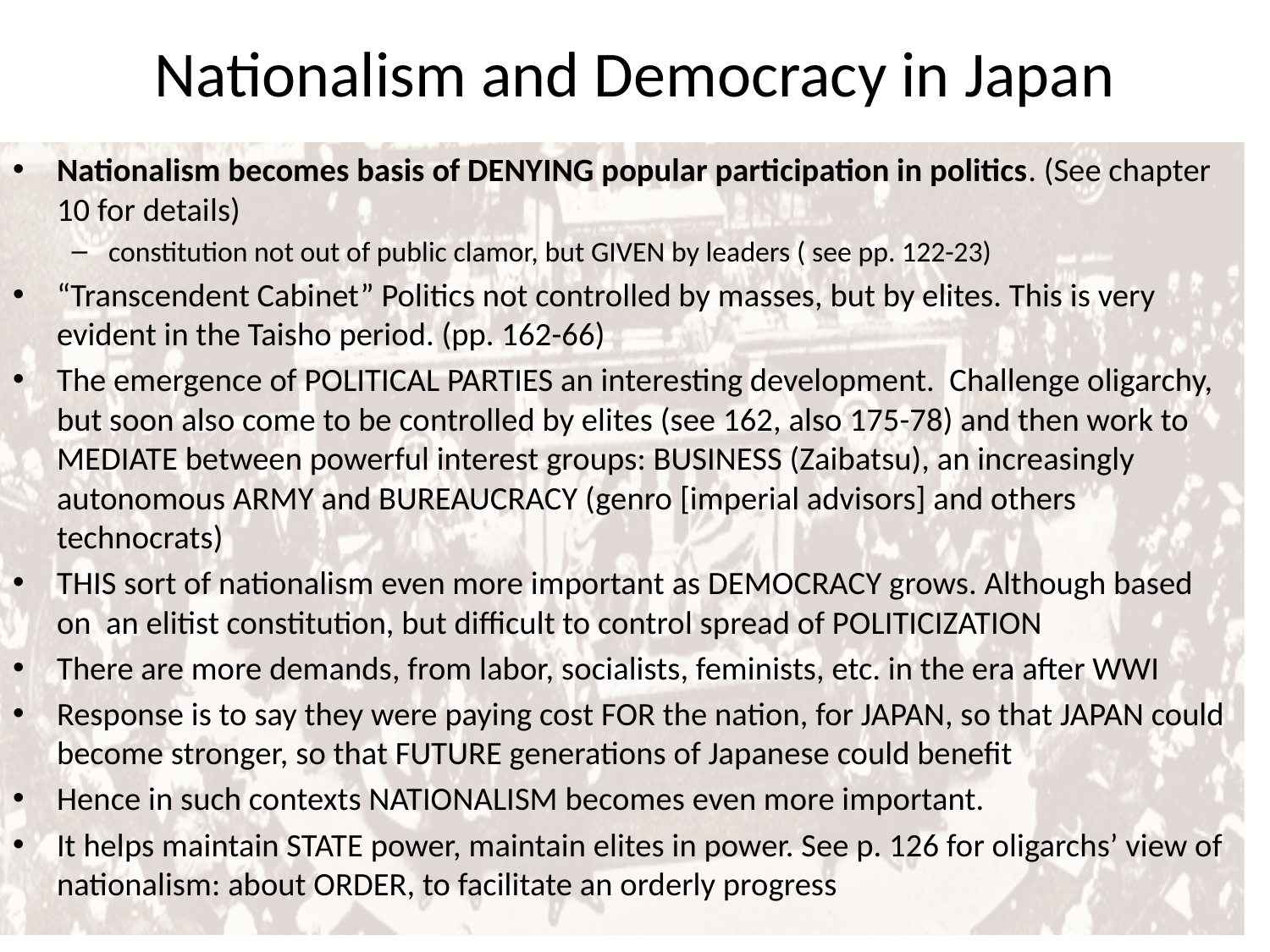

# Nationalism and Democracy in Japan
Nationalism becomes basis of DENYING popular participation in politics. (See chapter 10 for details)
constitution not out of public clamor, but GIVEN by leaders ( see pp. 122-23)
“Transcendent Cabinet” Politics not controlled by masses, but by elites. This is very evident in the Taisho period. (pp. 162-66)
The emergence of POLITICAL PARTIES an interesting development.  Challenge oligarchy, but soon also come to be controlled by elites (see 162, also 175-78) and then work to MEDIATE between powerful interest groups: BUSINESS (Zaibatsu), an increasingly autonomous ARMY and BUREAUCRACY (genro [imperial advisors] and others technocrats)
THIS sort of nationalism even more important as DEMOCRACY grows. Although based on  an elitist constitution, but difficult to control spread of POLITICIZATION
There are more demands, from labor, socialists, feminists, etc. in the era after WWI
Response is to say they were paying cost FOR the nation, for JAPAN, so that JAPAN could become stronger, so that FUTURE generations of Japanese could benefit
Hence in such contexts NATIONALISM becomes even more important.
It helps maintain STATE power, maintain elites in power. See p. 126 for oligarchs’ view of nationalism: about ORDER, to facilitate an orderly progress